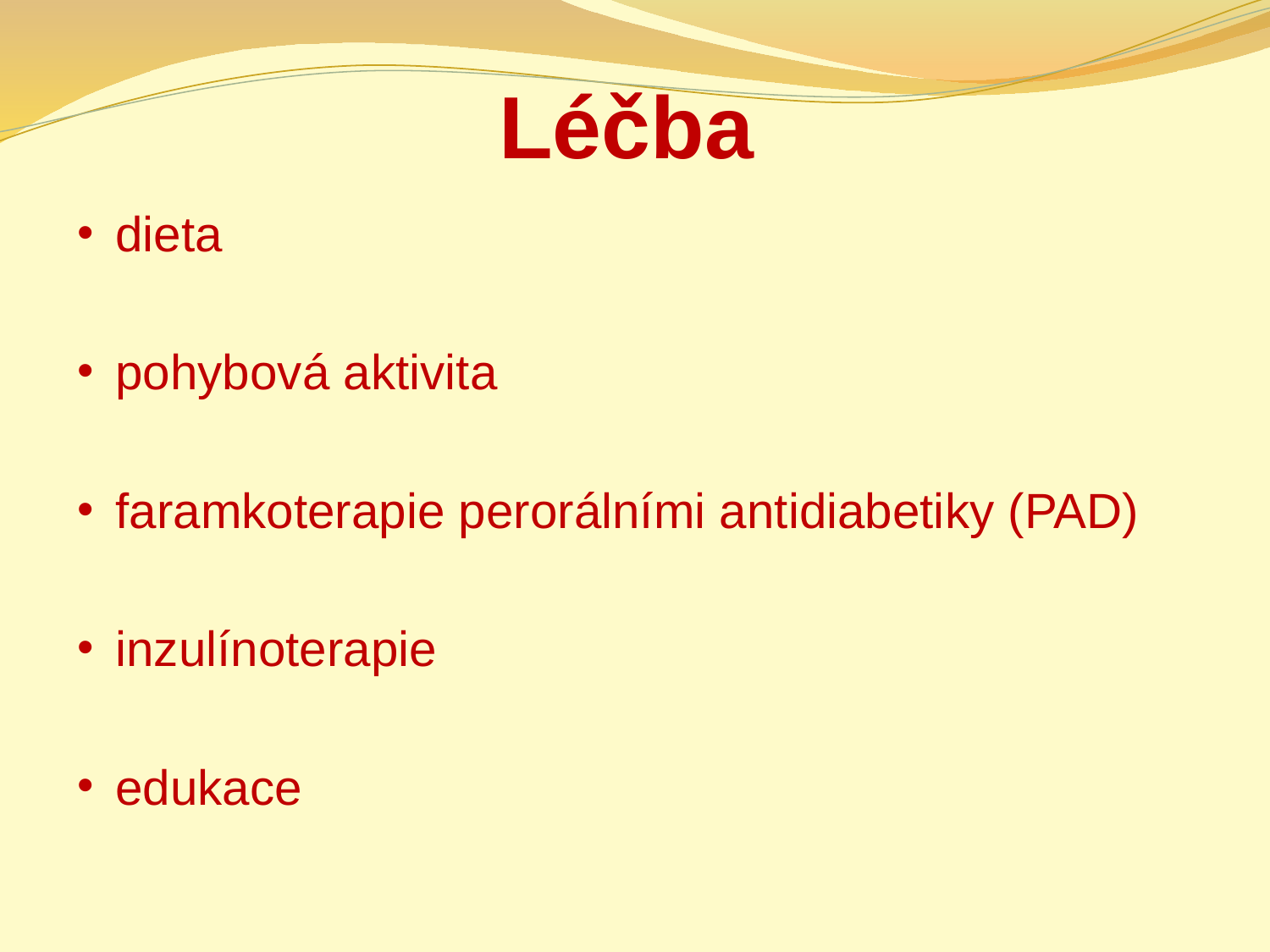

# Léčba
dieta

pohybová aktivita

faramkoterapie perorálními antidiabetiky (PAD)

inzulínoterapie

edukace